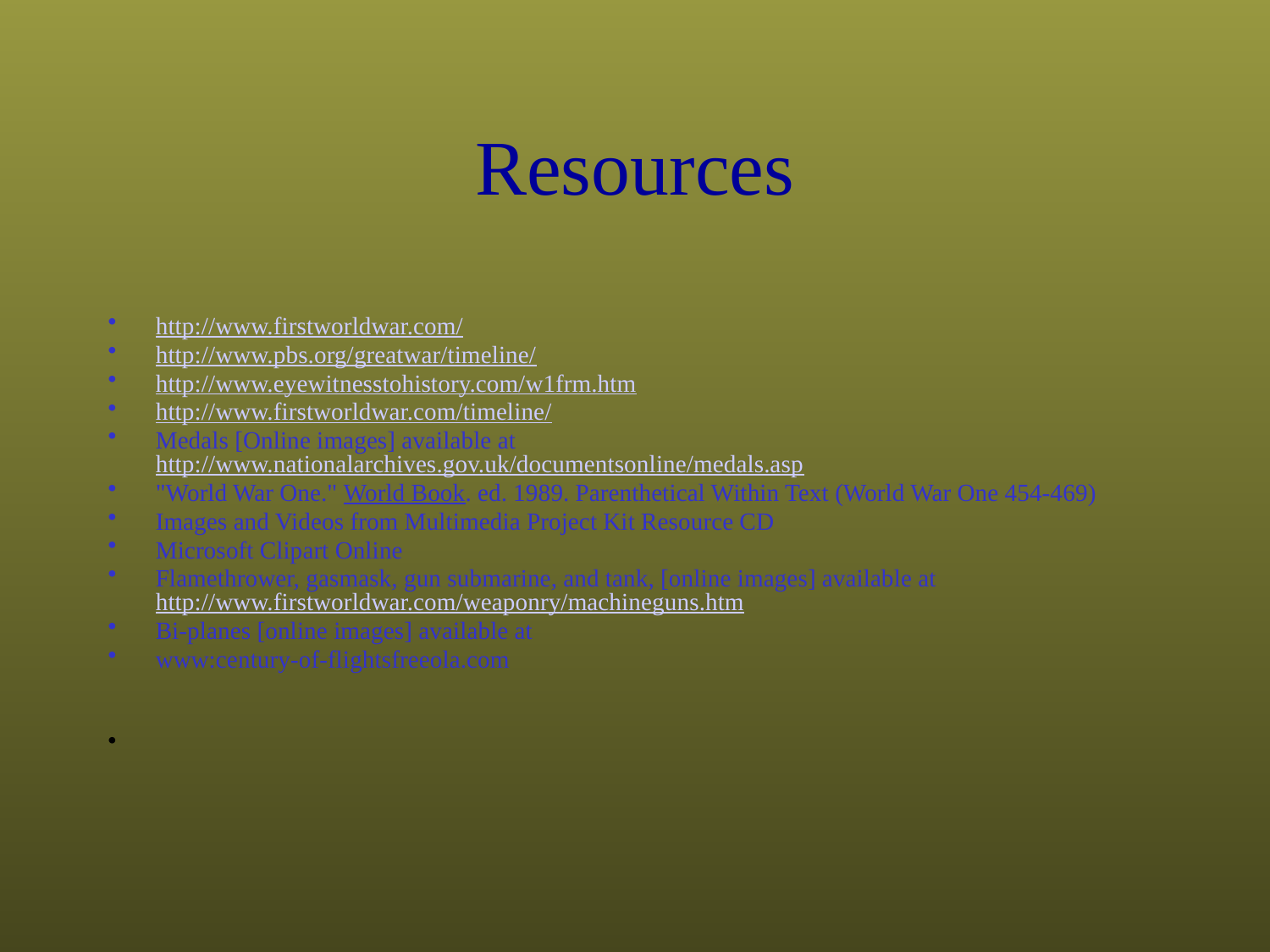

# Resources

http://www.firstworldwar.com/
http://www.pbs.org/greatwar/timeline/
http://www.eyewitnesstohistory.com/w1frm.htm
http://www.firstworldwar.com/timeline/
Medals [Online images] available at http://www.nationalarchives.gov.uk/documentsonline/medals.asp
"World War One." World Book. ed. 1989. Parenthetical Within Text (World War One 454-469)
Images and Videos from Multimedia Project Kit Resource CD
Microsoft Clipart Online
Flamethrower, gasmask, gun submarine, and tank, [online images] available at http://www.firstworldwar.com/weaponry/machineguns.htm
Bi-planes [online images] available at
www:century-of-flightsfreeola.com